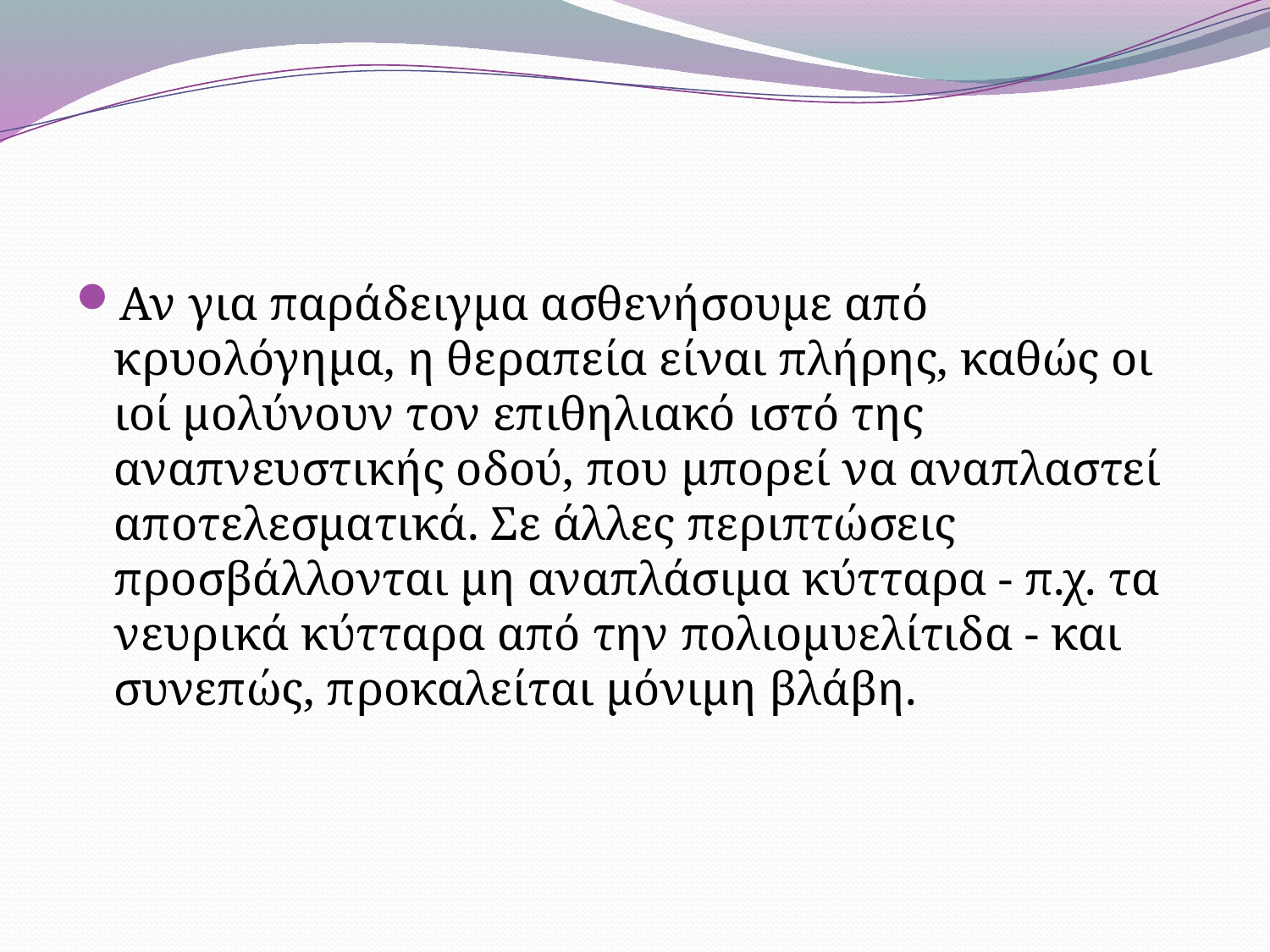

#
Αν για παράδειγμα ασθενήσουμε από κρυολόγημα, η θεραπεία είναι πλήρης, καθώς οι ιοί μολύνουν τον επιθηλιακό ιστό της αναπνευστικής οδού, που μπορεί να αναπλαστεί αποτελεσματικά. Σε άλλες περιπτώσεις προσβάλλονται μη αναπλάσιμα κύτταρα - π.χ. τα νευρικά κύτταρα από την πολιομυελίτιδα - και συνεπώς, προκαλείται μόνιμη βλάβη.